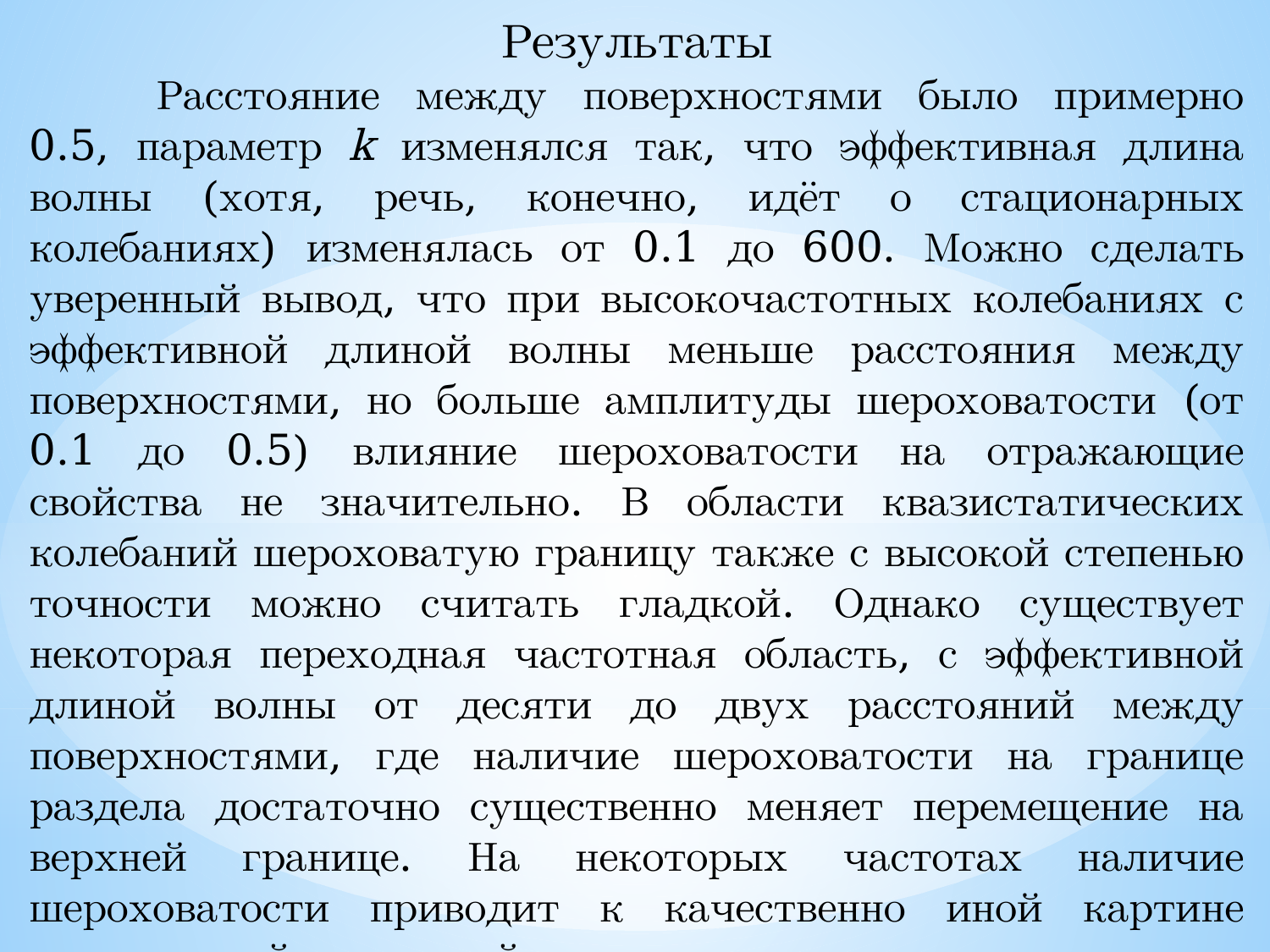

Результаты
	Расстояние между поверхностями было примерно 0.5, параметр k изменялся так, что эффективная длина волны (хотя, речь, конечно, идёт о стационарных колебаниях) изменялась от 0.1 до 600. Можно сделать уверенный вывод, что при высокочастотных колебаниях с эффективной длиной волны меньше расстояния между поверхностями, но больше амплитуды шероховатости (от 0.1 до 0.5) влияние шероховатости на отражающие свойства не значительно. В области квазистатических колебаний шероховатую границу также с высокой степенью точности можно считать гладкой. Однако существует некоторая переходная частотная область, с эффективной длиной волны от десяти до двух расстояний между поверхностями, где наличие шероховатости на границе раздела достаточно существенно меняет перемещение на верхней границе. На некоторых частотах наличие шероховатости приводит к качественно иной картине перемещений на верхней границе.